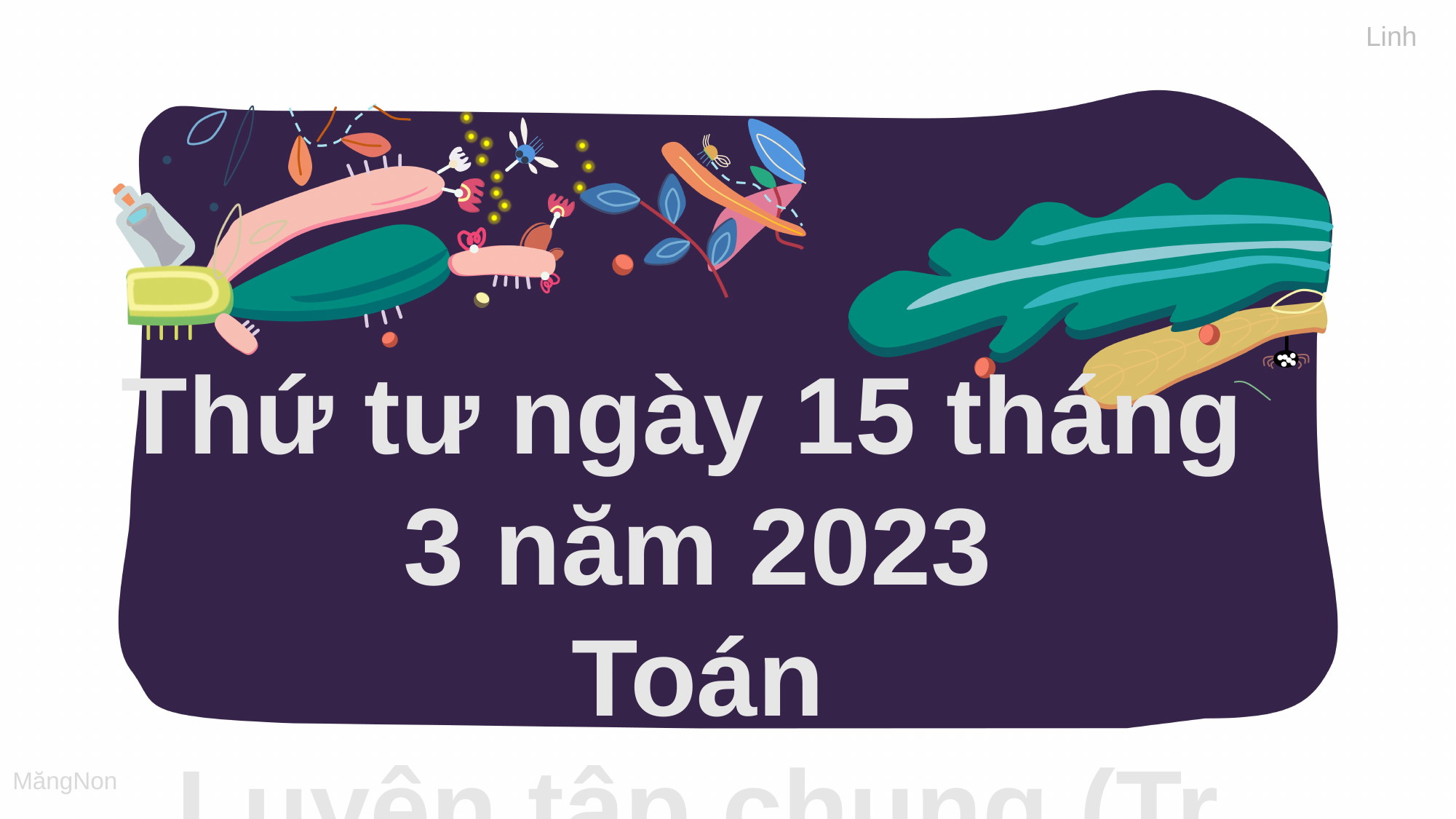

Thứ tư ngày 15 tháng  3 năm 2023
Toán
Luyện tập chung (Tr 137)